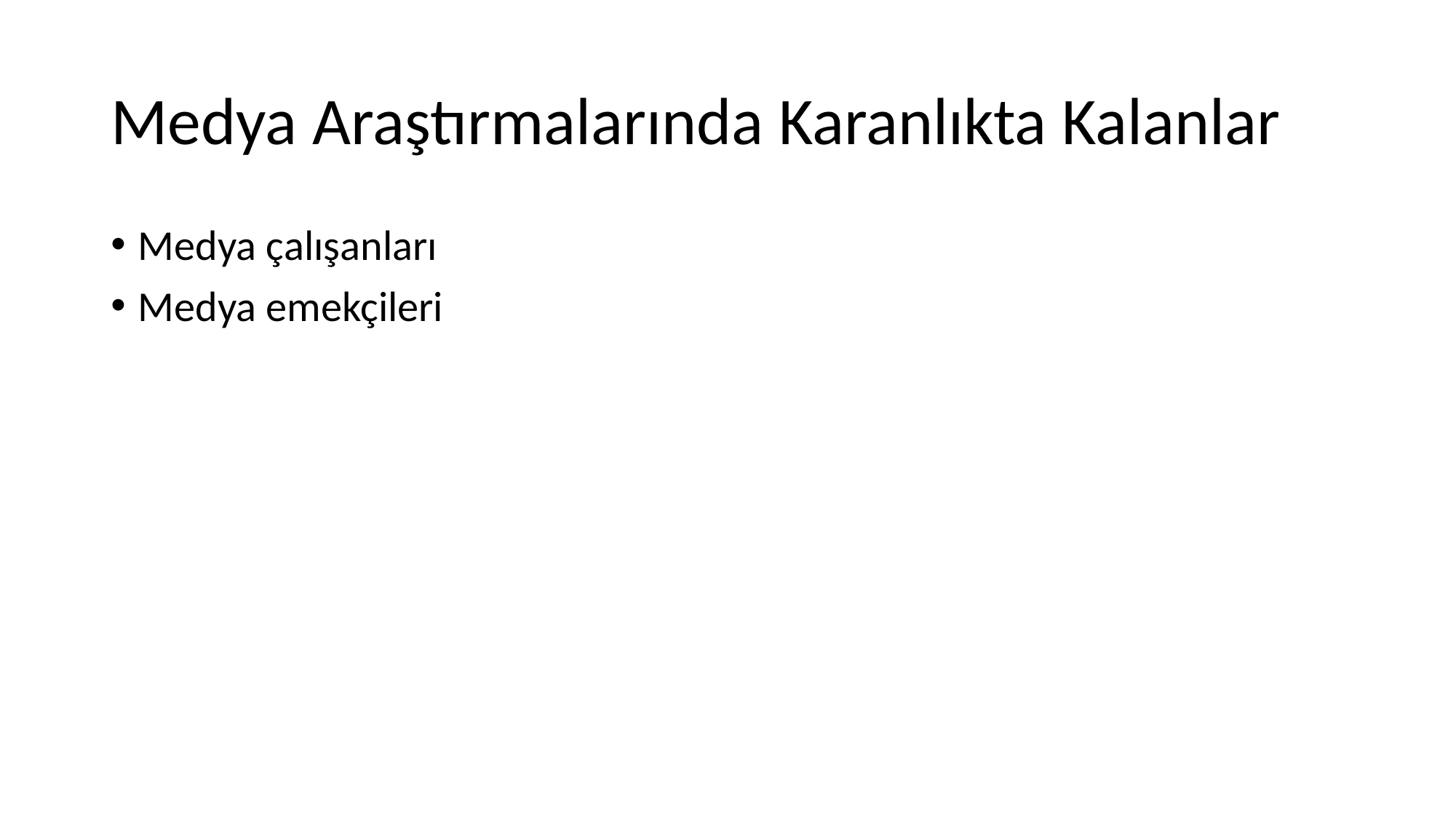

# Medya Araştırmalarında Karanlıkta Kalanlar
Medya çalışanları
Medya emekçileri